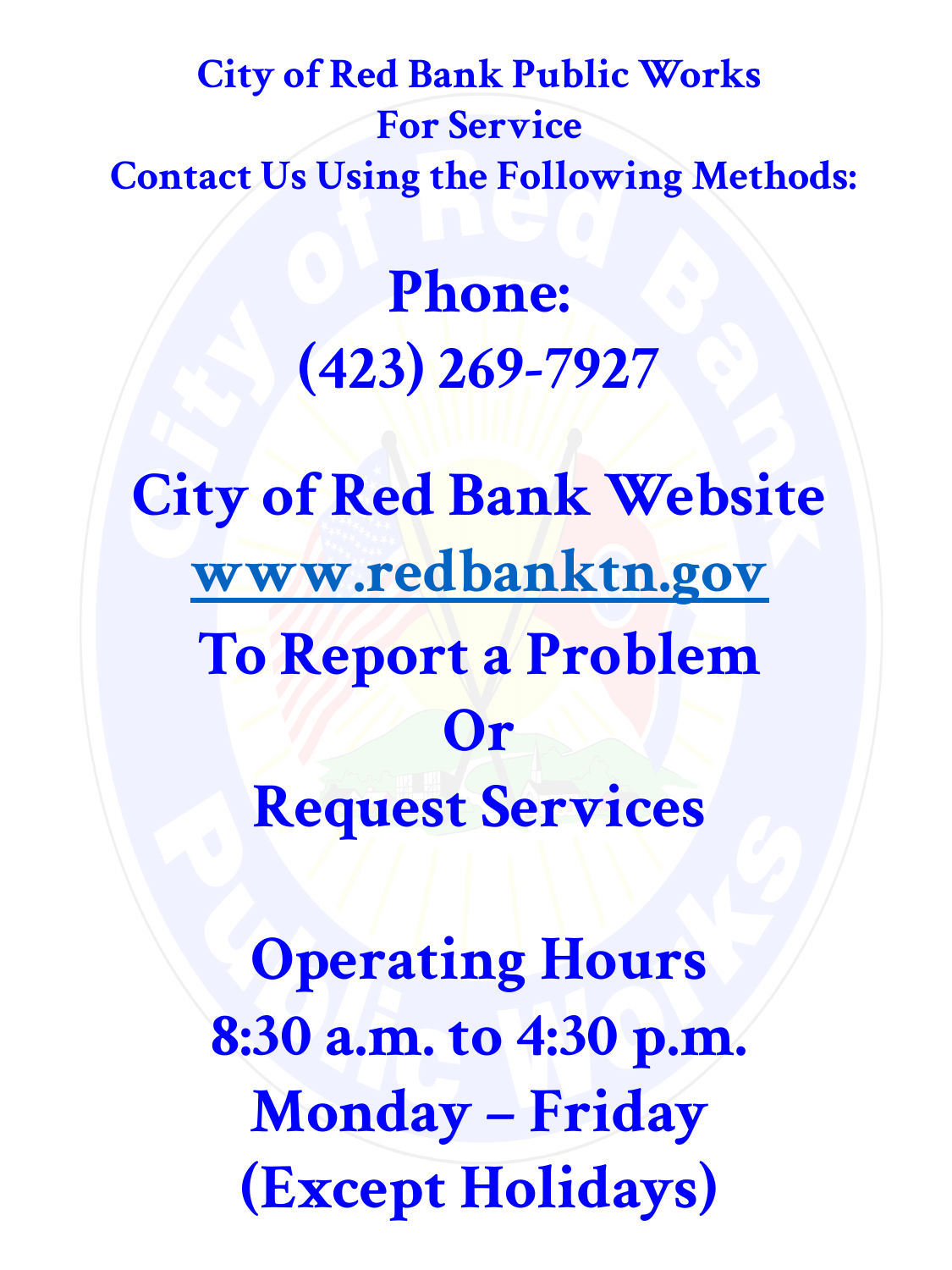

City of Red Bank Public Works
For Service
 Contact Us Using the Following Methods:

Phone:
(423) 269-7927

City of Red Bank Website
www.redbanktn.gov
To Report a Problem
Or
Request Services

Operating Hours
8:30 a.m. to 4:30 p.m.
Monday – Friday
(Except Holidays)